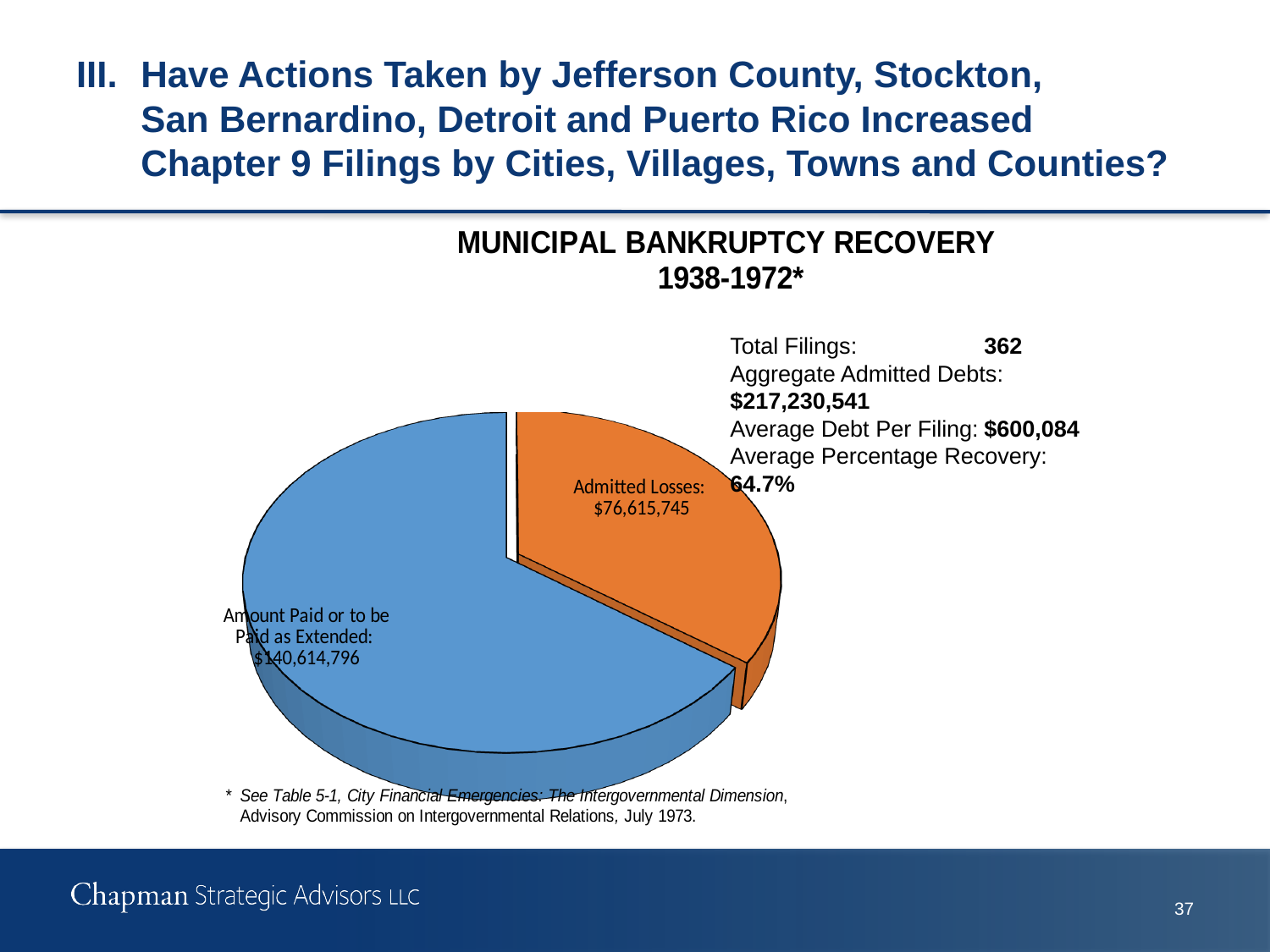

# III.	Have Actions Taken by Jefferson County, Stockton, San Bernardino, Detroit and Puerto Rico Increased Chapter 9 Filings by Cities, Villages, Towns and Counties?

[unsupported chart]

Total Filings:	362
Aggregate Admitted Debts:	$217,230,541
Average Debt Per Filing:	$600,084
Average Percentage Recovery:	64.7%

37